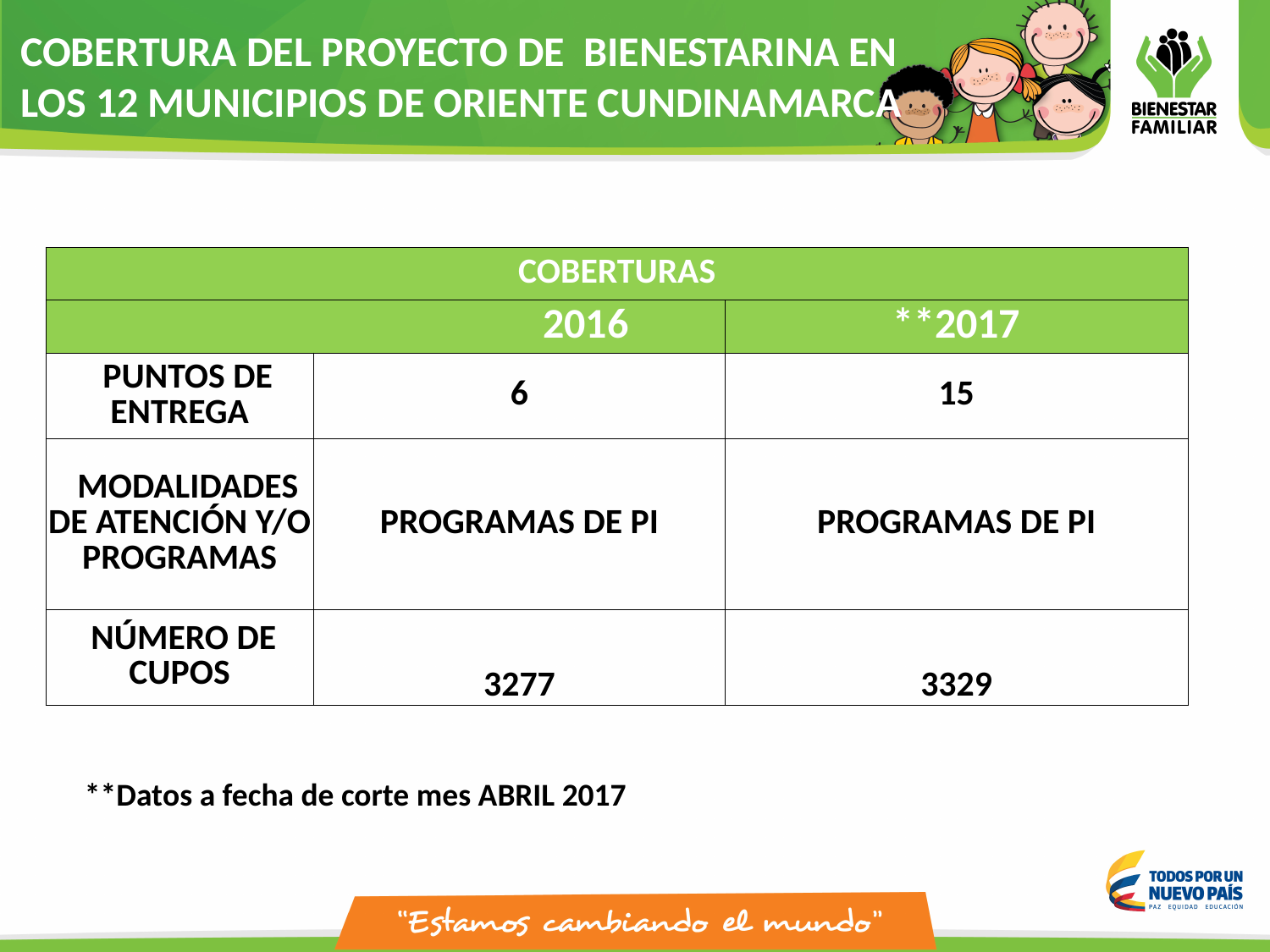

COBERTURA DEL PROYECTO DE  BIENESTARINA EN LOS 12 MUNICIPIOS DE ORIENTE CUNDINAMARCA
| COBERTURAS |  |  |
| --- | --- | --- |
| 2016 |  | \*\*2017 |
| PUNTOS DE ENTREGA | 6 | 15 |
| MODALIDADES DE ATENCIÓN Y/O PROGRAMAS | PROGRAMAS DE PI | PROGRAMAS DE PI |
| NÚMERO DE CUPOS | 3277 | 3329 |
**Datos a fecha de corte mes ABRIL 2017